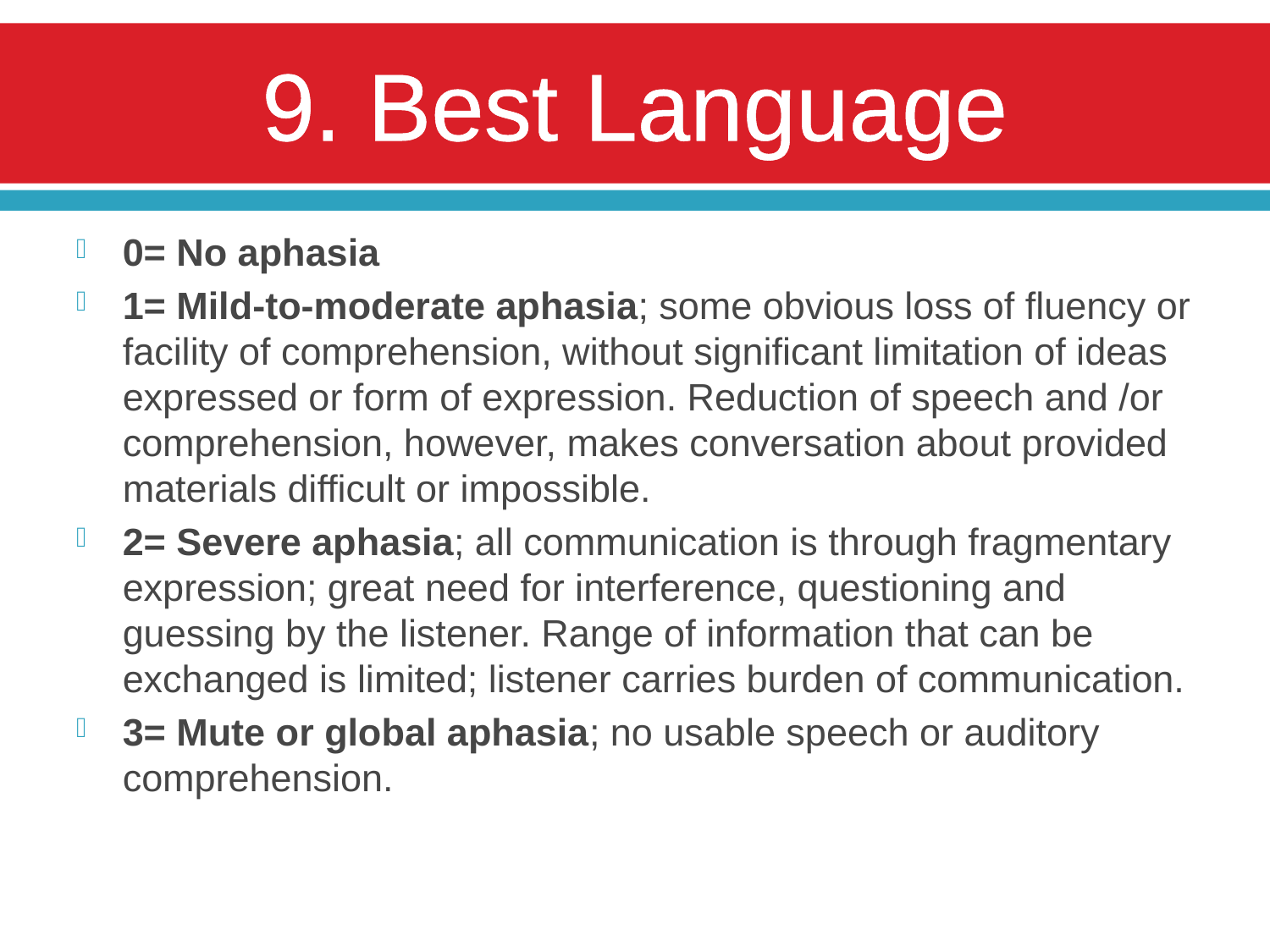

# 9. Best Language
0= No aphasia
1= Mild-to-moderate aphasia; some obvious loss of fluency or facility of comprehension, without significant limitation of ideas expressed or form of expression. Reduction of speech and /or comprehension, however, makes conversation about provided materials difficult or impossible.
2= Severe aphasia; all communication is through fragmentary expression; great need for interference, questioning and guessing by the listener. Range of information that can be exchanged is limited; listener carries burden of communication.
3= Mute or global aphasia; no usable speech or auditory comprehension.